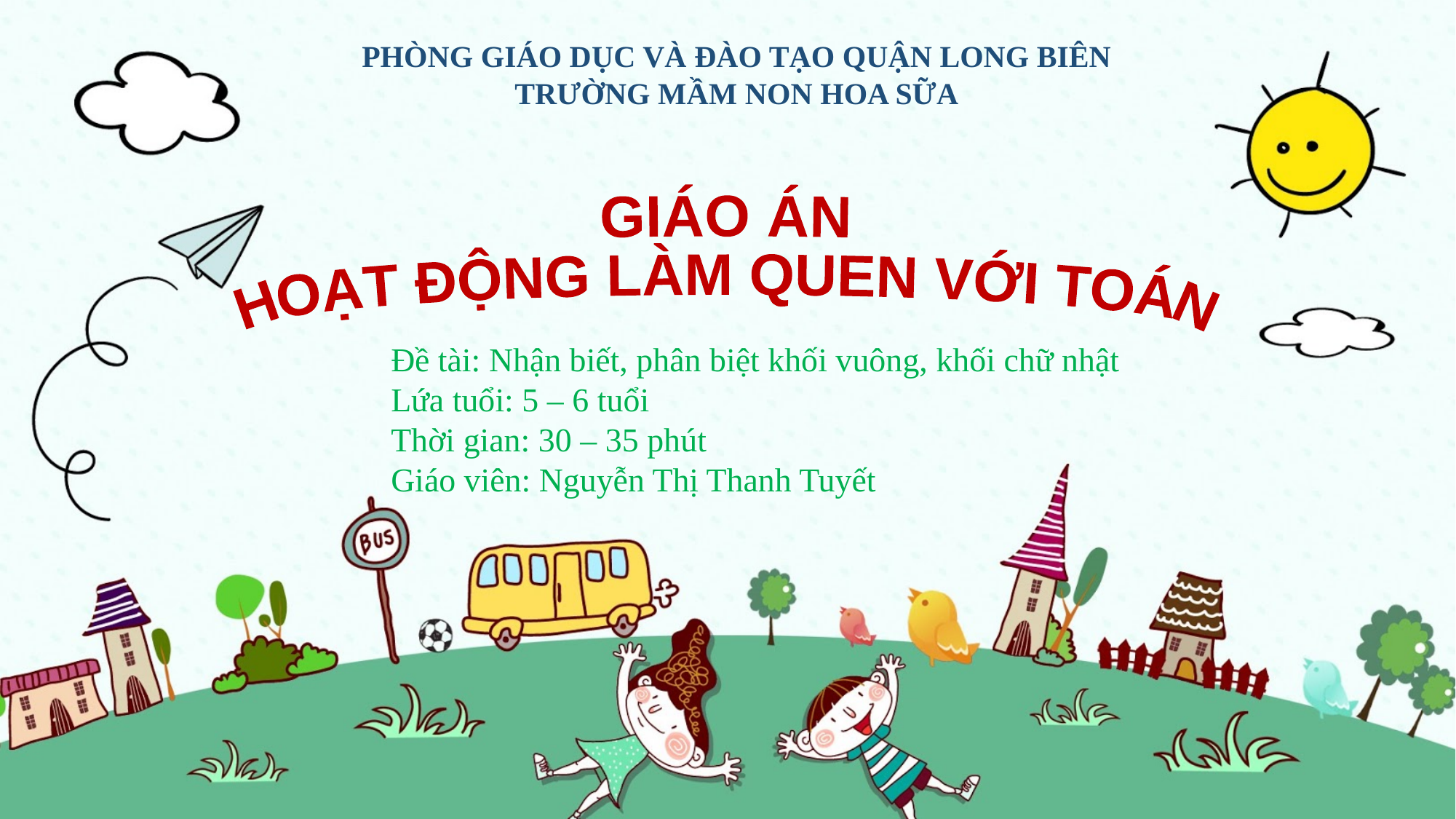

PHÒNG GIÁO DỤC VÀ ĐÀO TẠO QUẬN LONG BIÊN
TRƯỜNG MẦM NON HOA SỮA
GIÁO ÁN
HOẠT ĐỘNG LÀM QUEN VỚI TOÁN
Đề tài: Nhận biết, phân biệt khối vuông, khối chữ nhật
Lứa tuổi: 5 – 6 tuổi
Thời gian: 30 – 35 phút
Giáo viên: Nguyễn Thị Thanh Tuyết